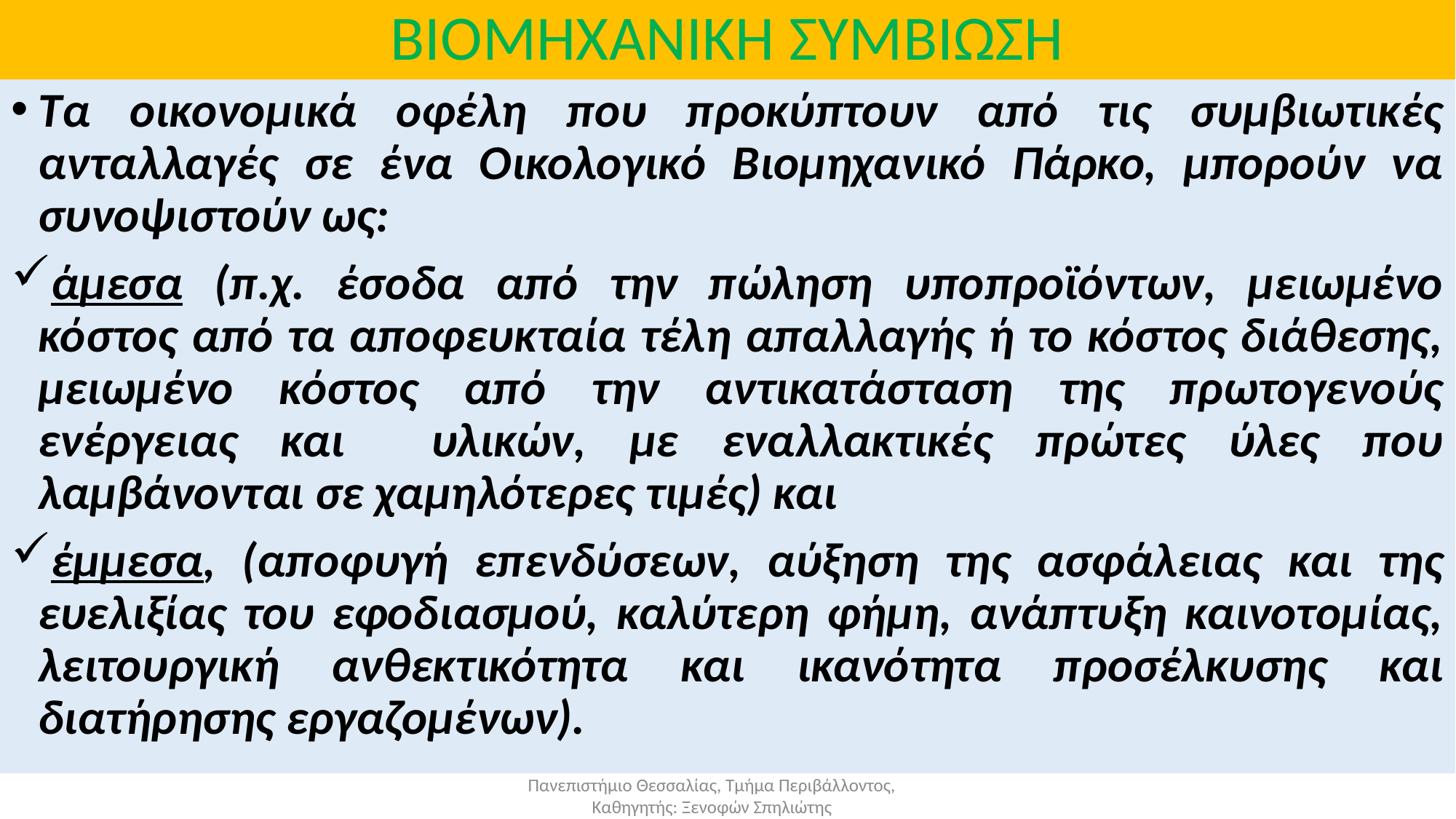

# ΒΙΟΜΗΧΑΝΙΚΗ ΣΥΜΒΙΩΣΗ
Τα οικονομικά οφέλη που προκύπτουν από τις συμβιωτικές ανταλλαγές σε ένα Οικολογικό Βιομηχανικό Πάρκο, μπορούν να συνοψιστούν ως:
άμεσα (π.χ. έσοδα από την πώληση υποπροϊόντων, μειωμένο κόστος από τα αποφευκταία τέλη απαλλαγής ή το κόστος διάθεσης, μειωμένο κόστος από την αντικατάσταση της πρωτογενούς ενέργειας και  υλικών, με εναλλακτικές πρώτες ύλες που λαμβάνονται σε χαμηλότερες τιμές) και
έμμεσα, (αποφυγή επενδύσεων, αύξηση της ασφάλειας και της ευελιξίας του εφοδιασμού, καλύτερη φήμη, ανάπτυξη καινοτομίας, λειτουργική ανθεκτικότητα και ικανότητα προσέλκυσης και διατήρησης εργαζομένων).
Πανεπιστήμιο Θεσσαλίας, Τμήμα Περιβάλλοντος, Καθηγητής: Ξενοφών Σπηλιώτης